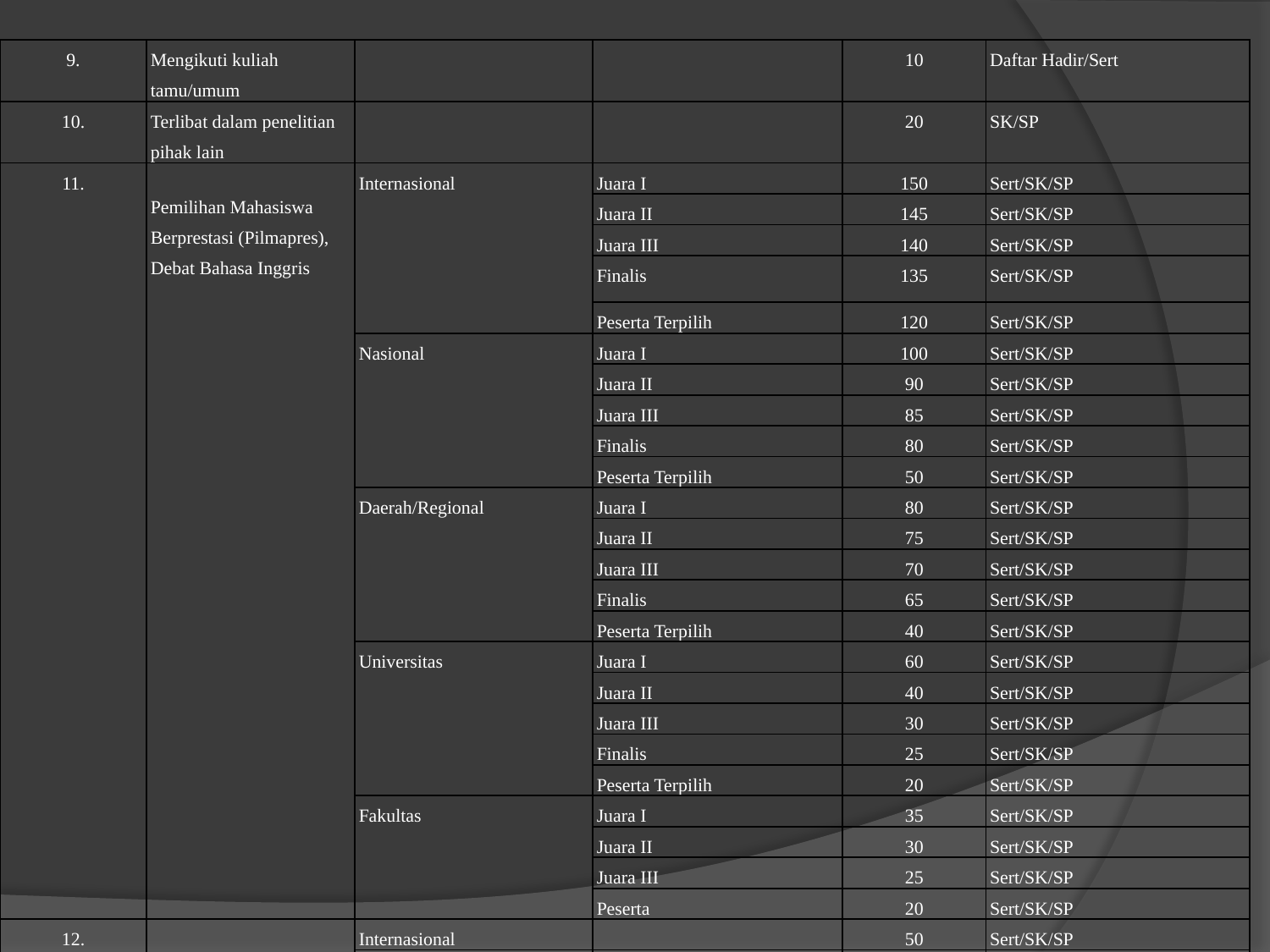

| 9. | Mengikuti kuliah tamu/umum |  |  | 10 | Daftar Hadir/Sert |
| --- | --- | --- | --- | --- | --- |
| 10. | Terlibat dalam penelitian pihak lain |  |  | 20 | SK/SP |
| 11. | Pemilihan Mahasiswa Berprestasi (Pilmapres), Debat Bahasa Inggris | Internasional | Juara I | 150 | Sert/SK/SP |
|  |  |  | Juara II | 145 | Sert/SK/SP |
|  |  |  | Juara III | 140 | Sert/SK/SP |
|  |  |  | Finalis | 135 | Sert/SK/SP |
|  |  |  | Peserta Terpilih | 120 | Sert/SK/SP |
|  |  | Nasional | Juara I | 100 | Sert/SK/SP |
|  |  |  | Juara II | 90 | Sert/SK/SP |
|  |  |  | Juara III | 85 | Sert/SK/SP |
|  |  |  | Finalis | 80 | Sert/SK/SP |
|  |  |  | Peserta Terpilih | 50 | Sert/SK/SP |
|  |  | Daerah/Regional | Juara I | 80 | Sert/SK/SP |
|  |  |  | Juara II | 75 | Sert/SK/SP |
|  |  |  | Juara III | 70 | Sert/SK/SP |
|  |  |  | Finalis | 65 | Sert/SK/SP |
|  |  |  | Peserta Terpilih | 40 | Sert/SK/SP |
|  |  | Universitas | Juara I | 60 | Sert/SK/SP |
|  |  |  | Juara II | 40 | Sert/SK/SP |
|  |  |  | Juara III | 30 | Sert/SK/SP |
|  |  |  | Finalis | 25 | Sert/SK/SP |
|  |  |  | Peserta Terpilih | 20 | Sert/SK/SP |
|  |  | Fakultas | Juara I | 35 | Sert/SK/SP |
|  |  |  | Juara II | 30 | Sert/SK/SP |
|  |  |  | Juara III | 25 | Sert/SK/SP |
|  |  |  | Peserta | 20 | Sert/SK/SP |
| 12. | Pelatihan/ Pembinaan Softskills/ Ketrampilan | Internasional |  | 50 | Sert/SK/SP |
|  |  | Nasional |  | 45 | Sert/SK/SP |
|  |  | Regional |  | 40 | Sert/SK/SP |
|  |  | Daerah |  | 30 | Sert/SK/SP |